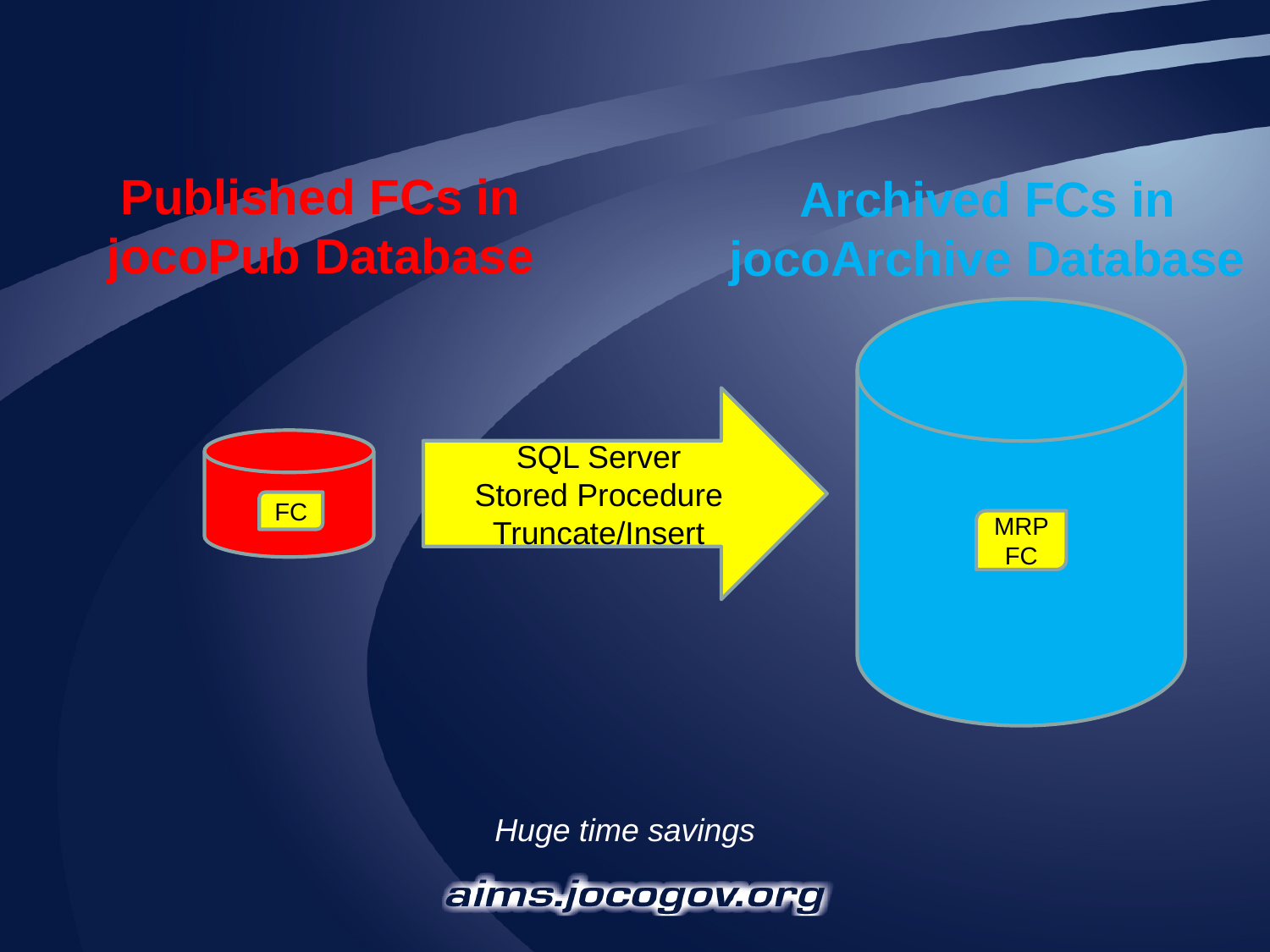

Published FCs in
jocoPub Database
Archived FCs in
jocoArchive Database

SQL Server
Stored Procedure
Truncate/Insert

FC
MRP FC
Huge time savings